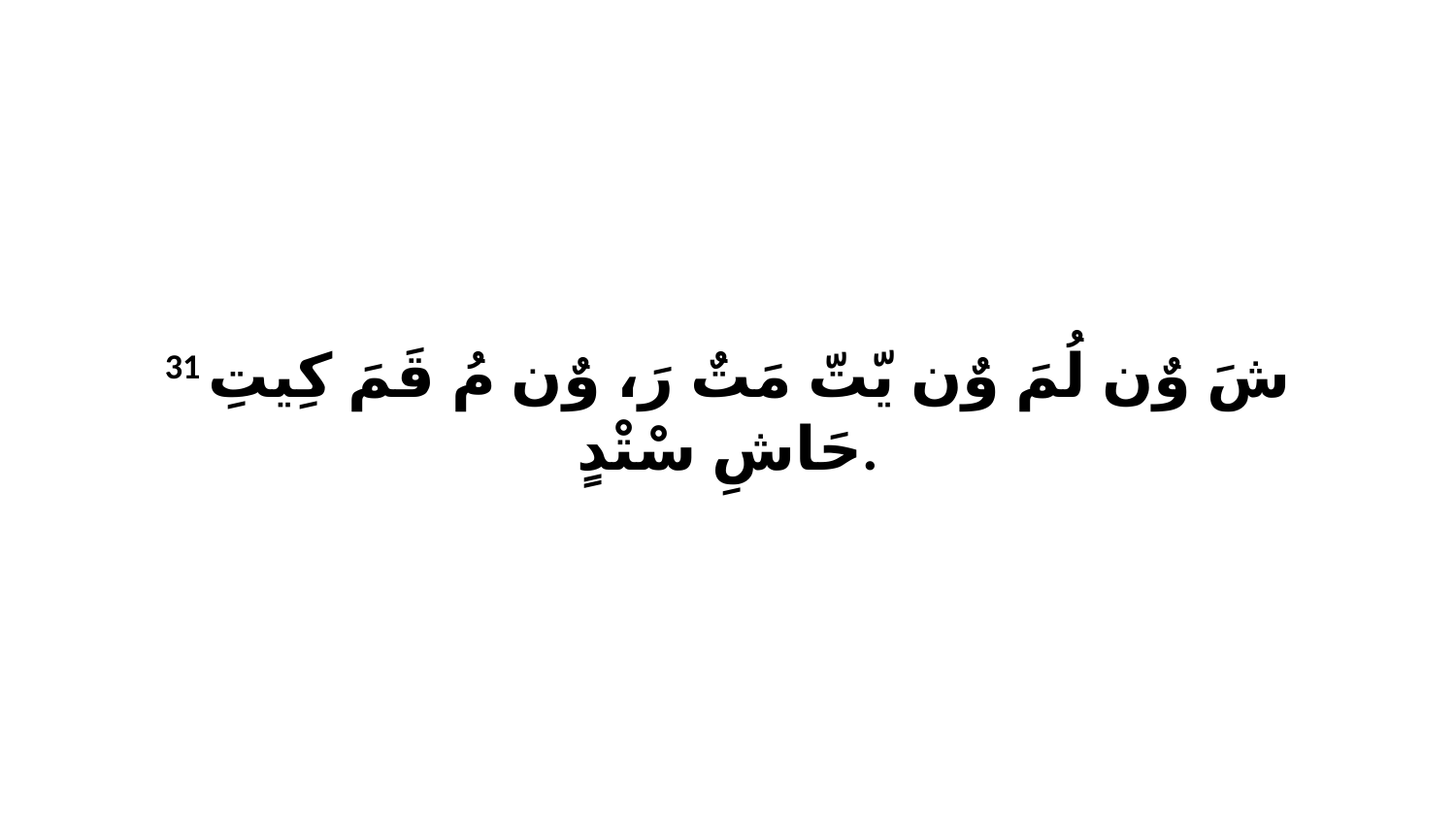

31 شَ وٌن لُمَ وٌن يّتّ مَتٌ رَ، وٌن مُ قَمَ كِيتِ حَاشِ سْتْدٍ.